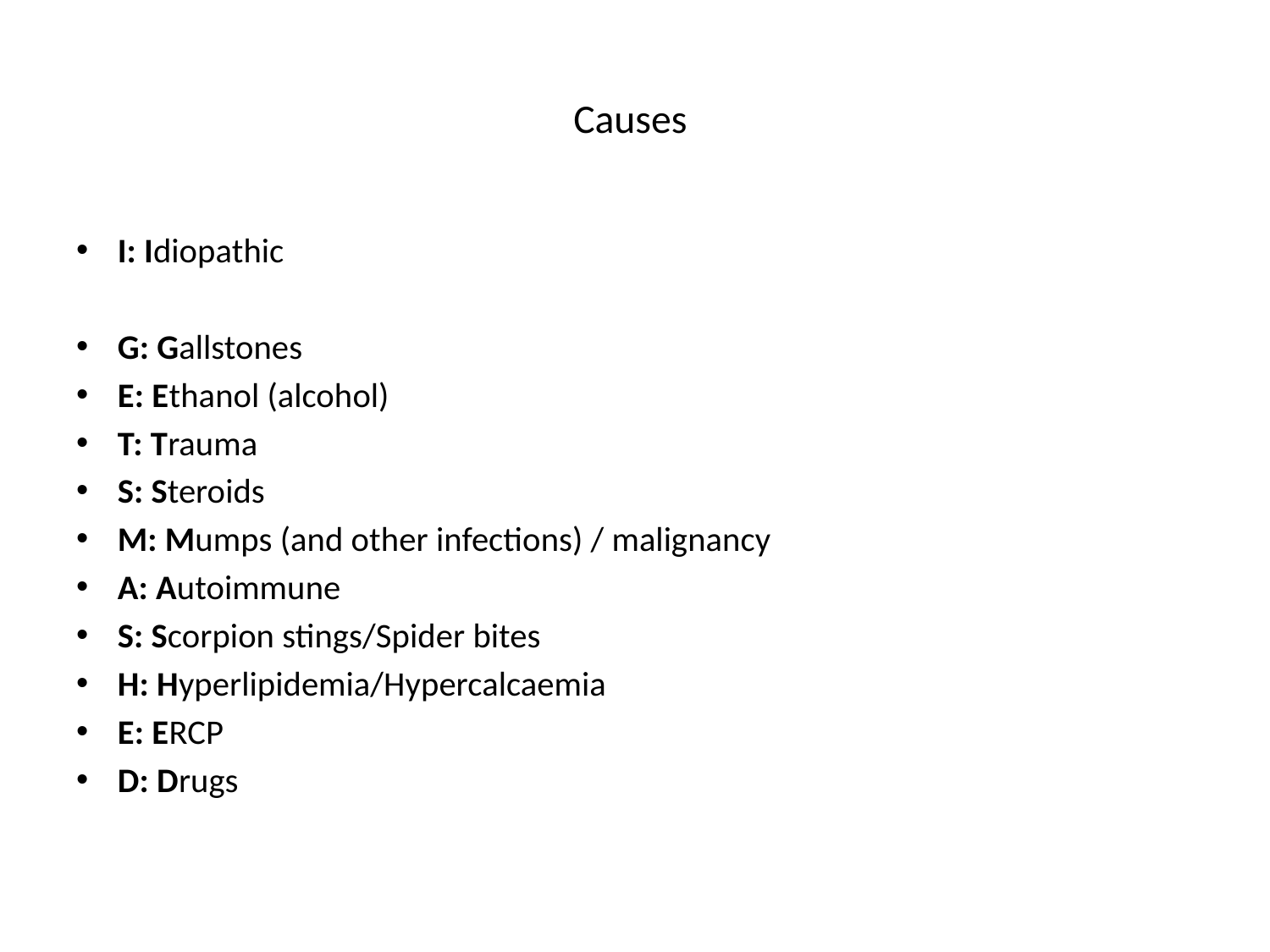

# Causes
I: Idiopathic

G: Gallstones
E: Ethanol (alcohol)
T: Trauma
S: Steroids
M: Mumps (and other infections) / malignancy
A: Autoimmune
S: Scorpion stings/Spider bites
H: Hyperlipidemia/Hypercalcaemia
E: ERCP
D: Drugs